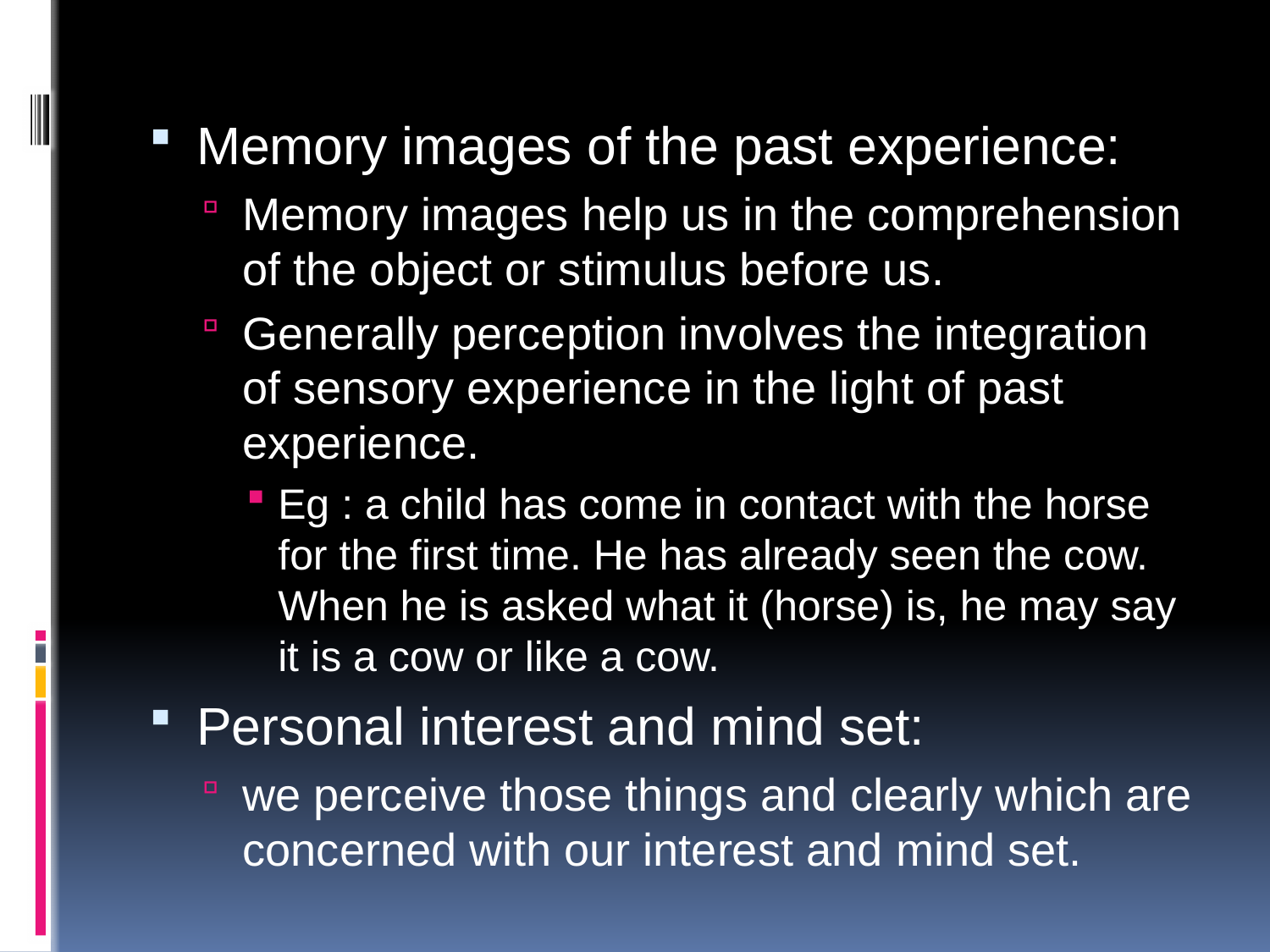

Memory images of the past experience:
Memory images help us in the comprehension of the object or stimulus before us.
Generally perception involves the integration of sensory experience in the light of past experience.
Eg : a child has come in contact with the horse for the first time. He has already seen the cow. When he is asked what it (horse) is, he may say it is a cow or like a cow.
Personal interest and mind set:
we perceive those things and clearly which are concerned with our interest and mind set.